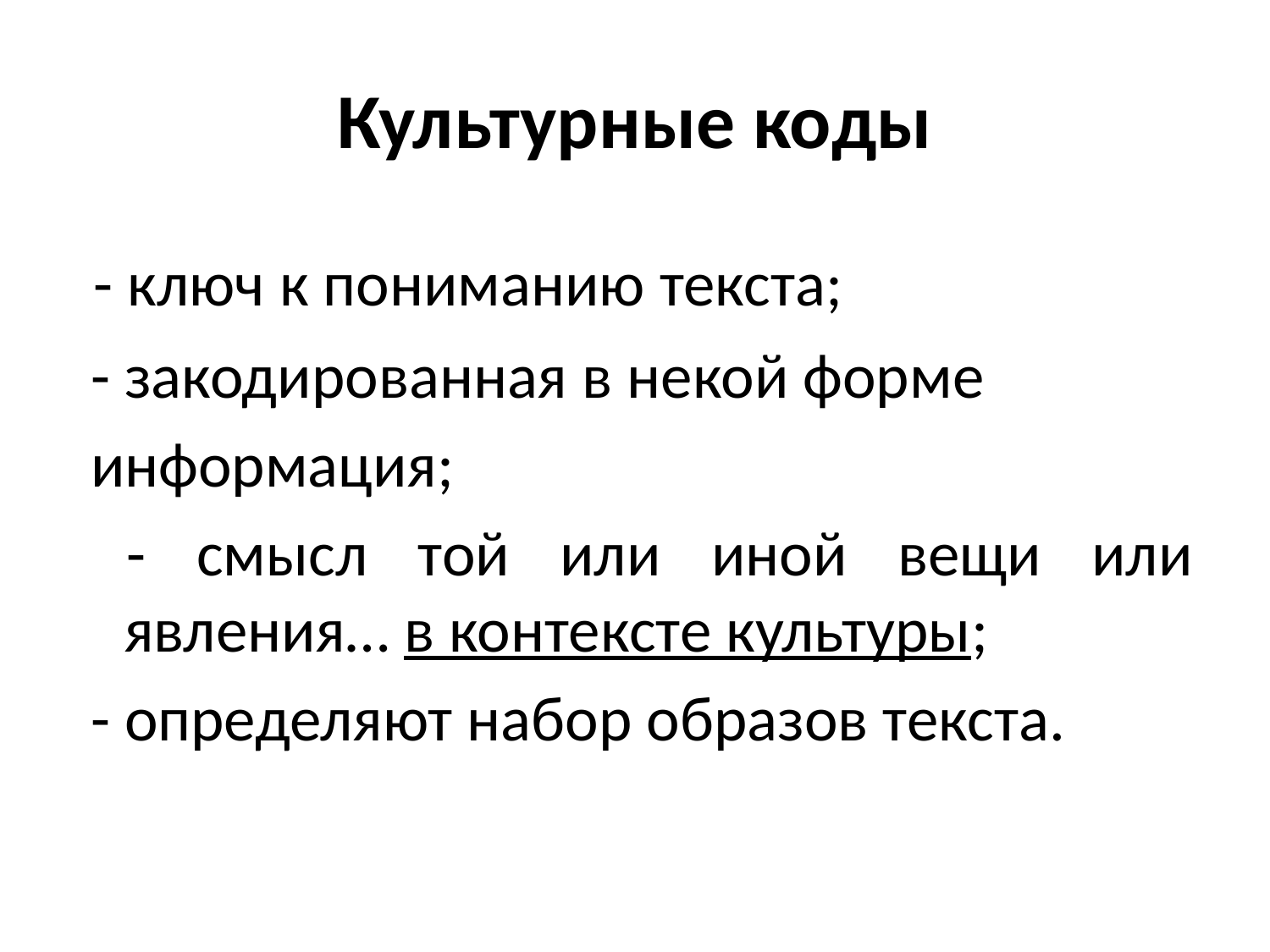

# Культурные коды
 - ключ к пониманию текста;
 - закодированная в некой форме
 информация;
 - смысл той или иной вещи или явления… в контексте культуры;
 - определяют набор образов текста.